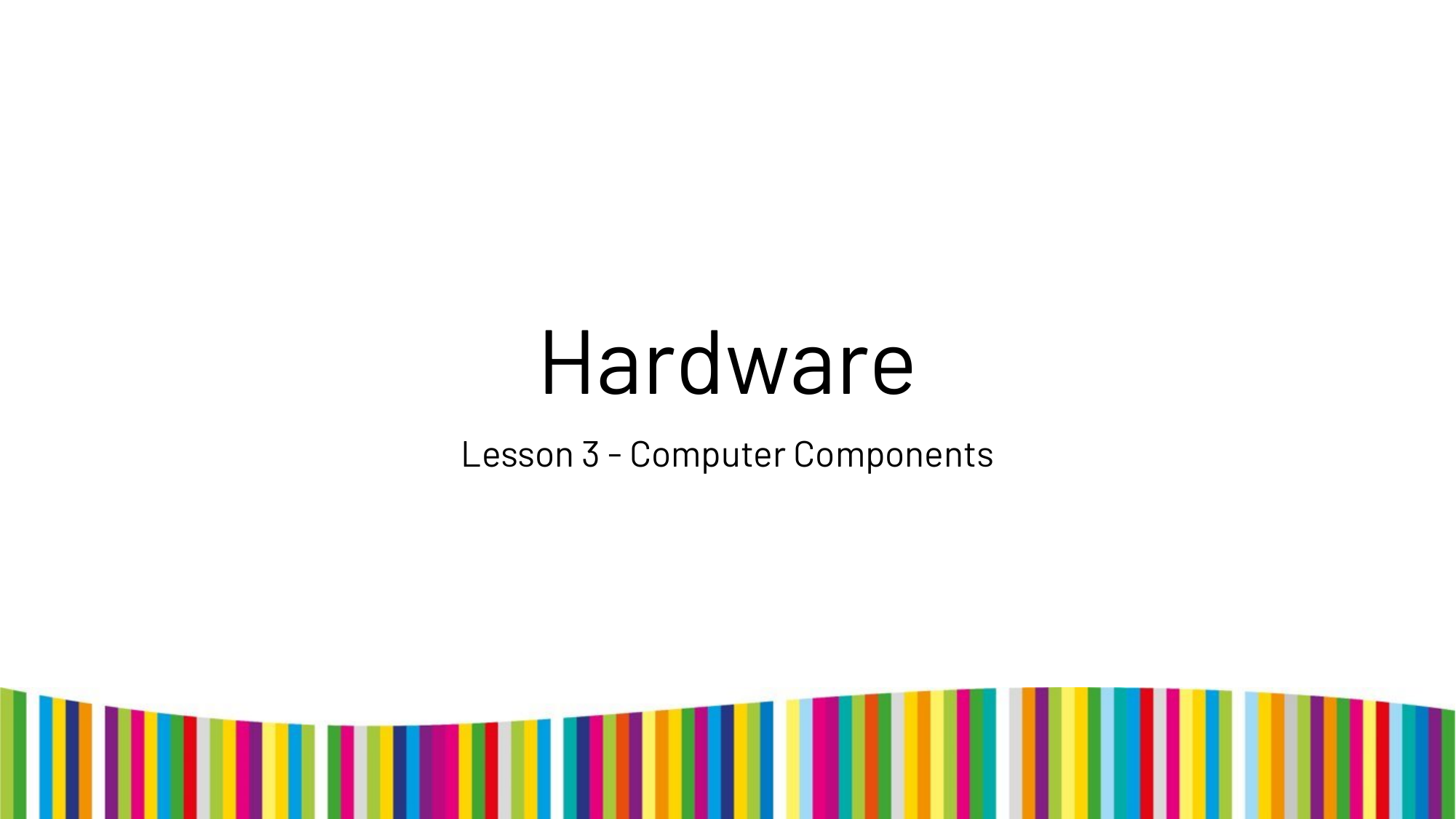

# Hardware
Lesson 3 - Computer Components